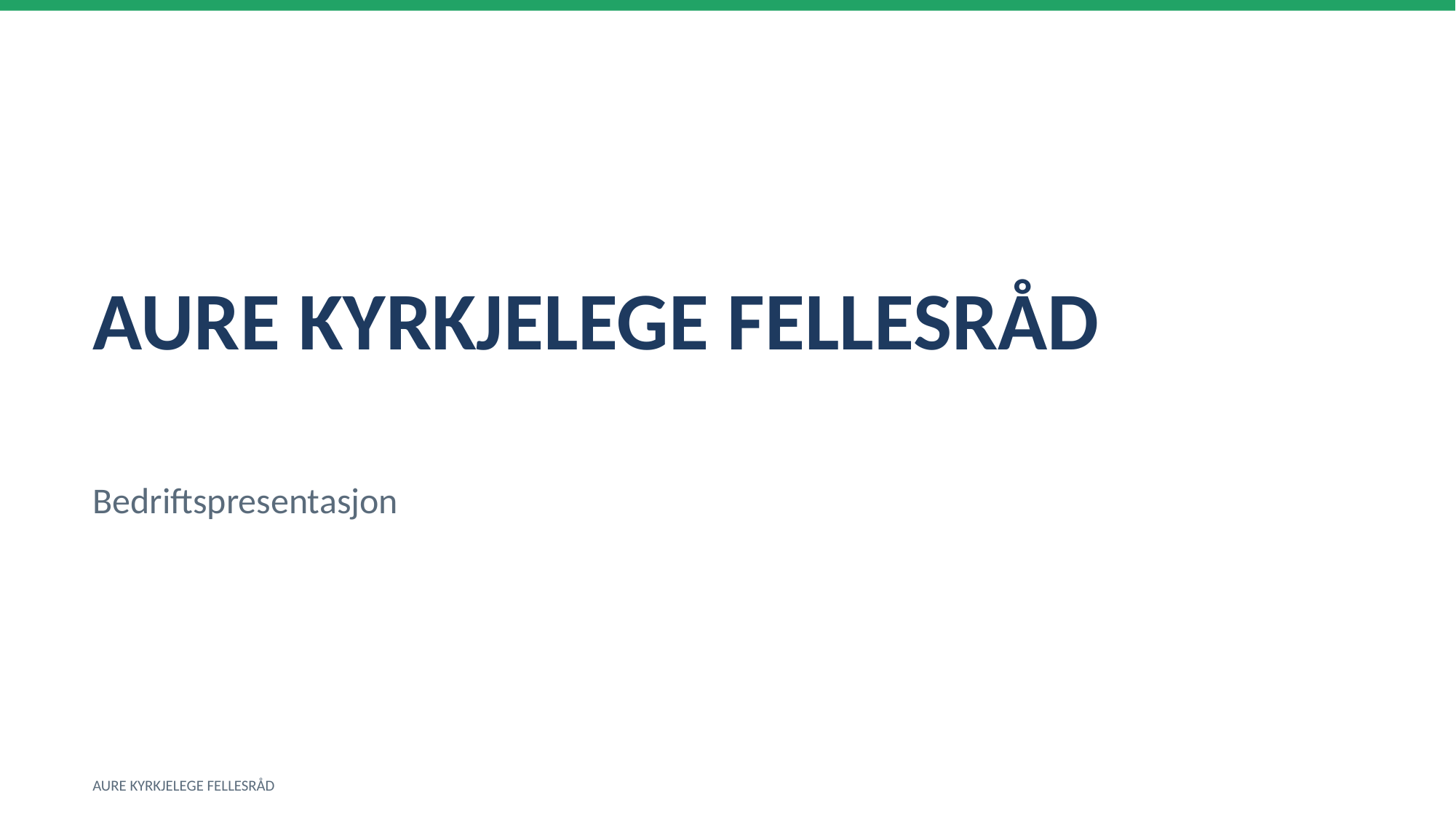

AURE KYRKJELEGE FELLESRÅD
Bedriftspresentasjon
AURE KYRKJELEGE FELLESRÅD